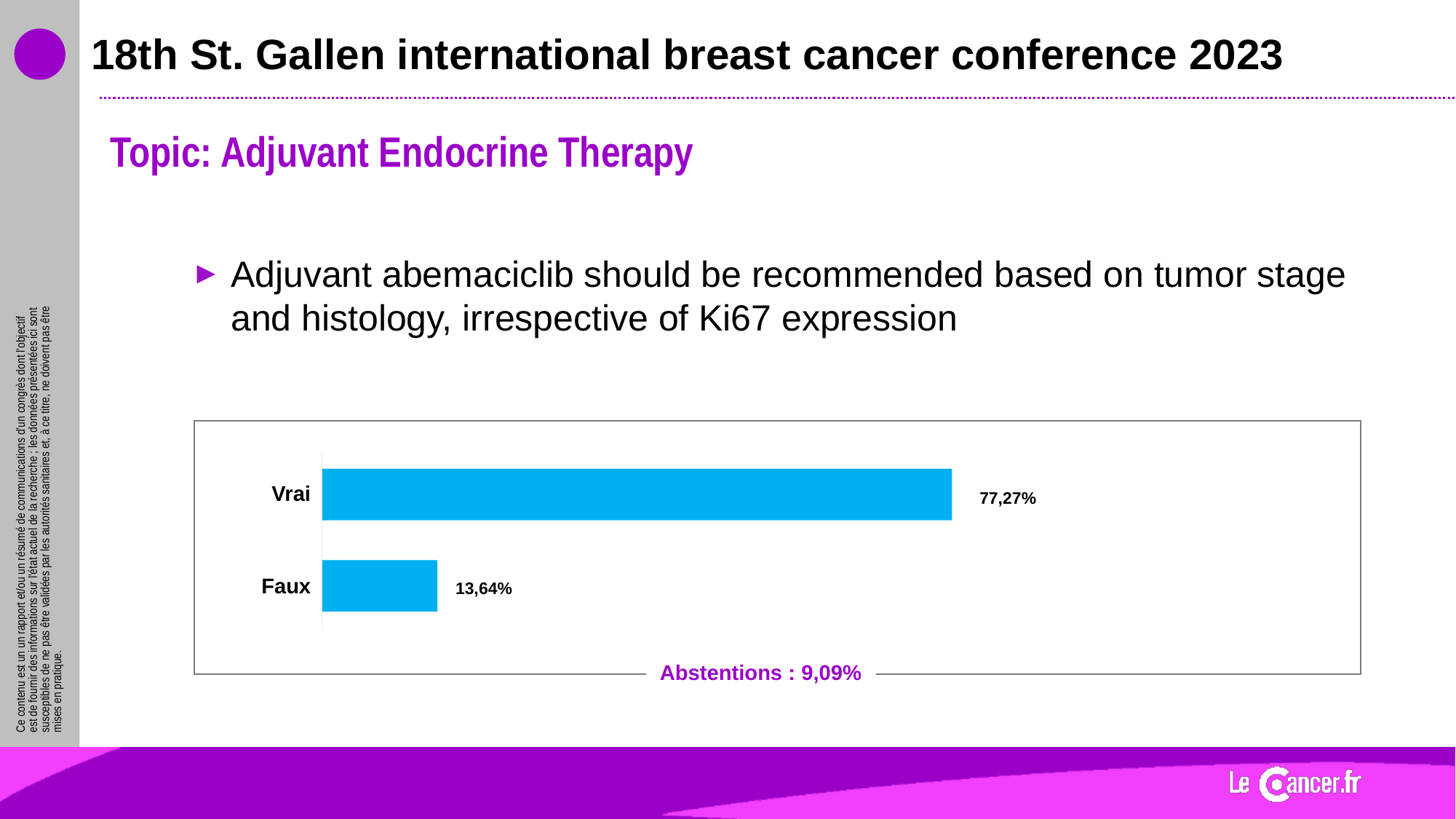

# 18th St. Gallen international breast cancer conference 2023
Topic: Adjuvant Endocrine Therapy
Adjuvant abemaciclib should be recommended based on tumor stage and histology, irrespective of Ki67 expression

Vrai
77,27%

13,64%
Faux
Abstentions : 9,09%